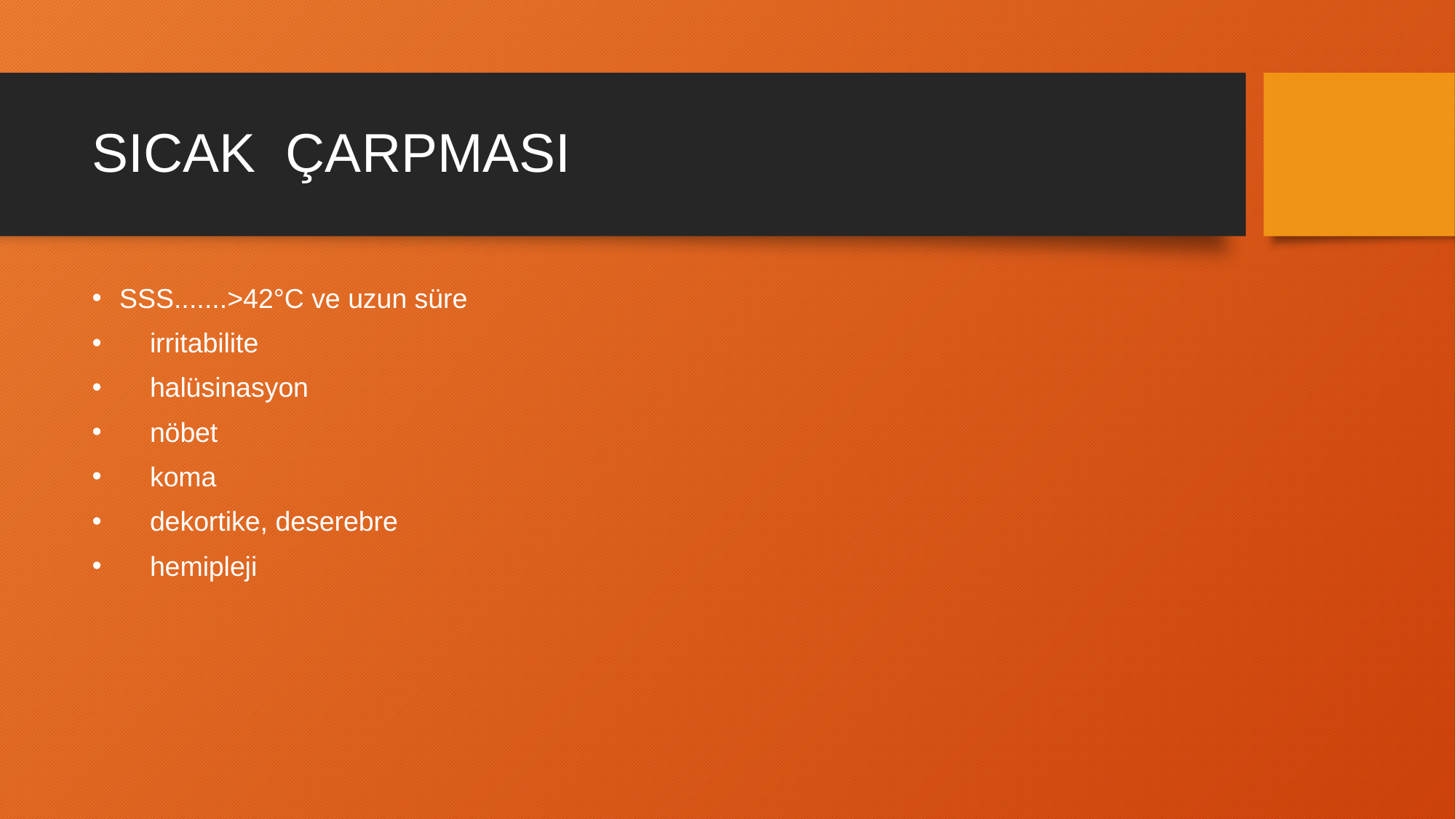

# SICAK  ÇARPMASI
SSS.......>42°C ve uzun süre
    irritabilite
    halüsinasyon
    nöbet
    koma
    dekortike, deserebre
    hemipleji